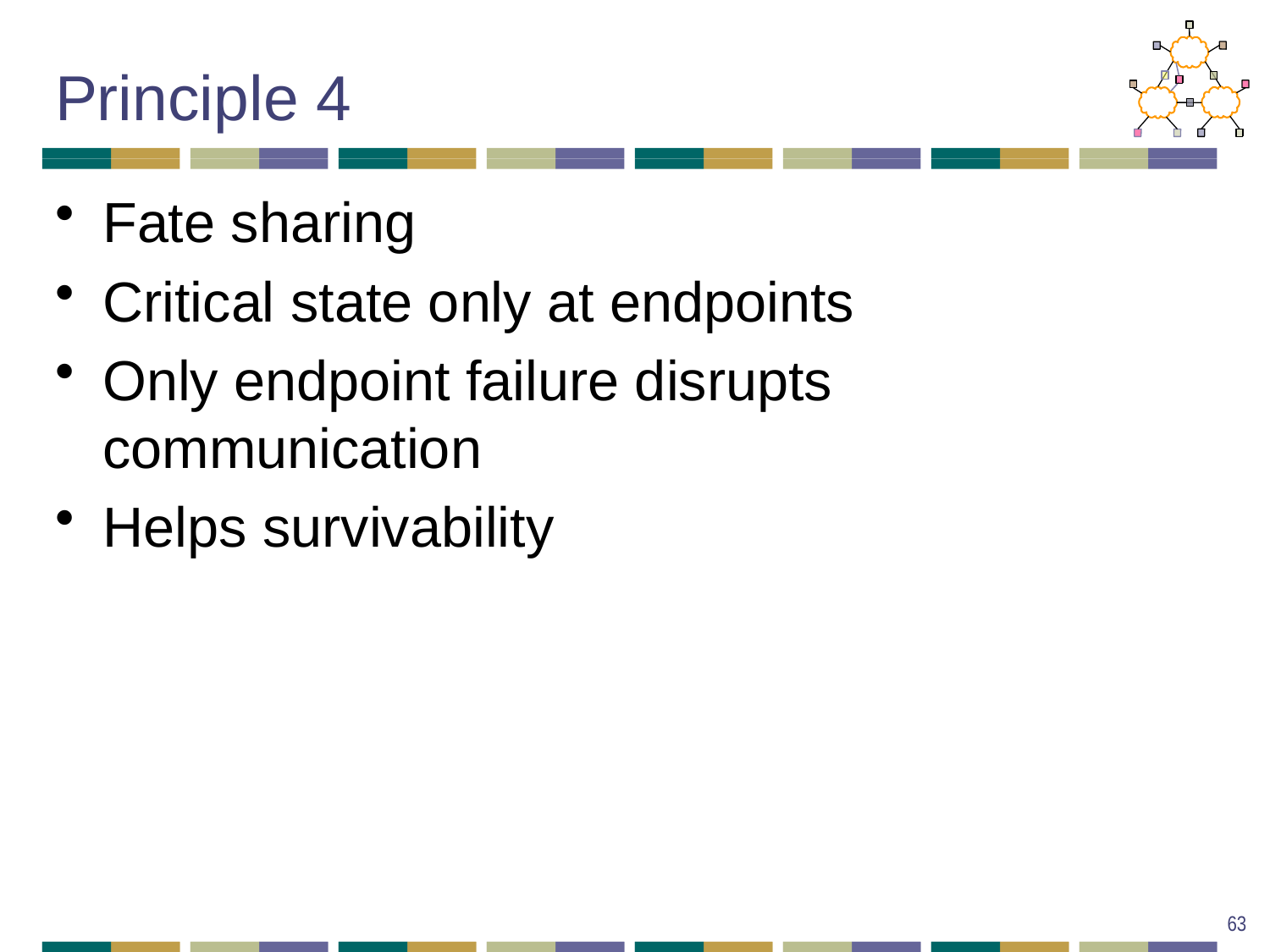

# Principle 4
Fate sharing
Critical state only at endpoints
Only endpoint failure disrupts communication
Helps survivability
63